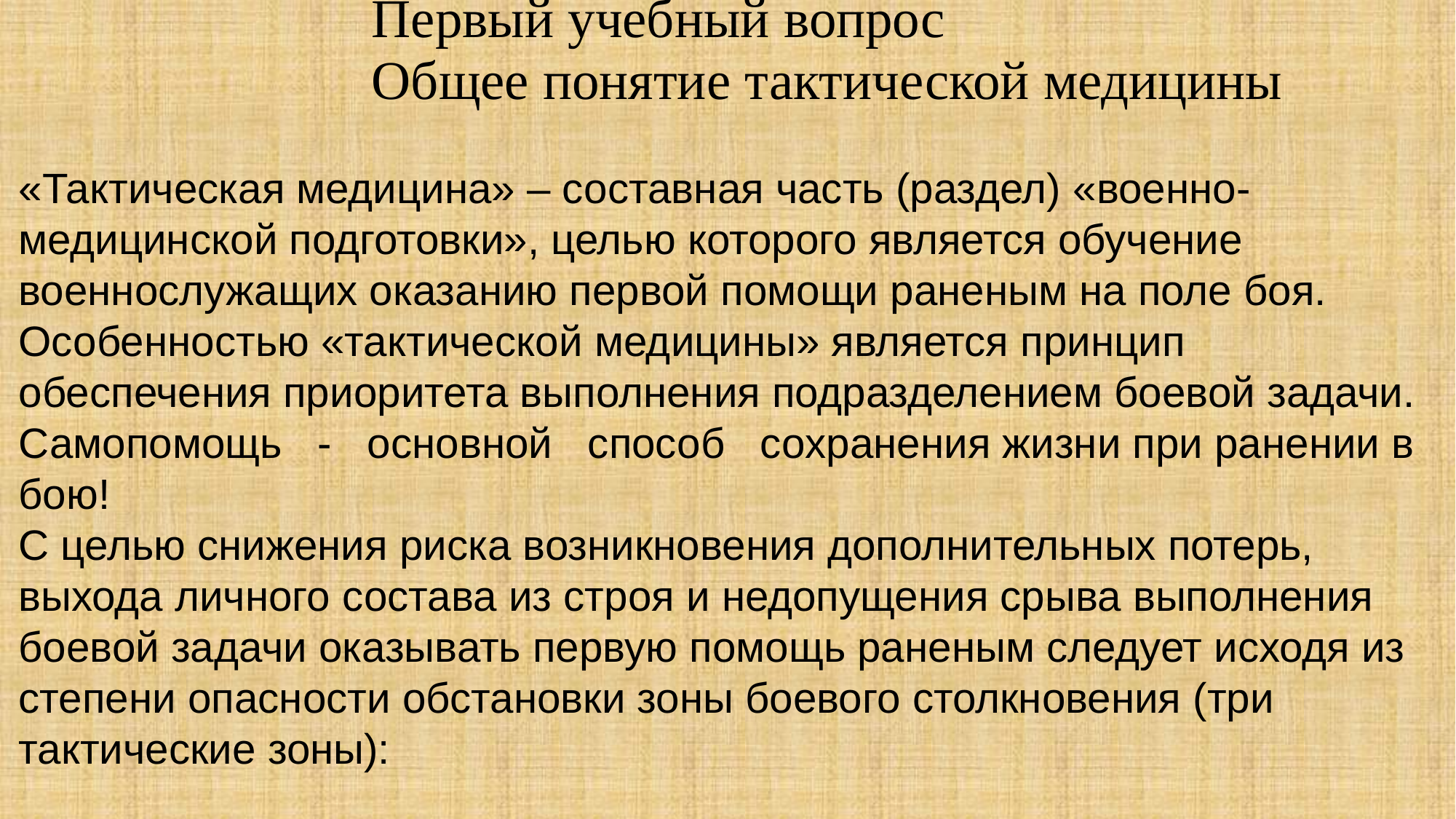

# Первый учебный вопрос Общее понятие тактической медицины
«Тактическая медицина» – составная часть (раздел) «военно-медицинской подготовки», целью которого является обучение военнослужащих оказанию первой помощи раненым на поле боя.
Особенностью «тактической медицины» является принцип обеспечения приоритета выполнения подразделением боевой задачи.
Самопомощь   -   основной   способ   сохранения жизни при ранении в бою!
С целью снижения риска возникновения дополнительных потерь, выхода личного состава из строя и недопущения срыва выполнения боевой задачи оказывать первую помощь раненым следует исходя из степени опасности обстановки зоны боевого столкновения (три тактические зоны):